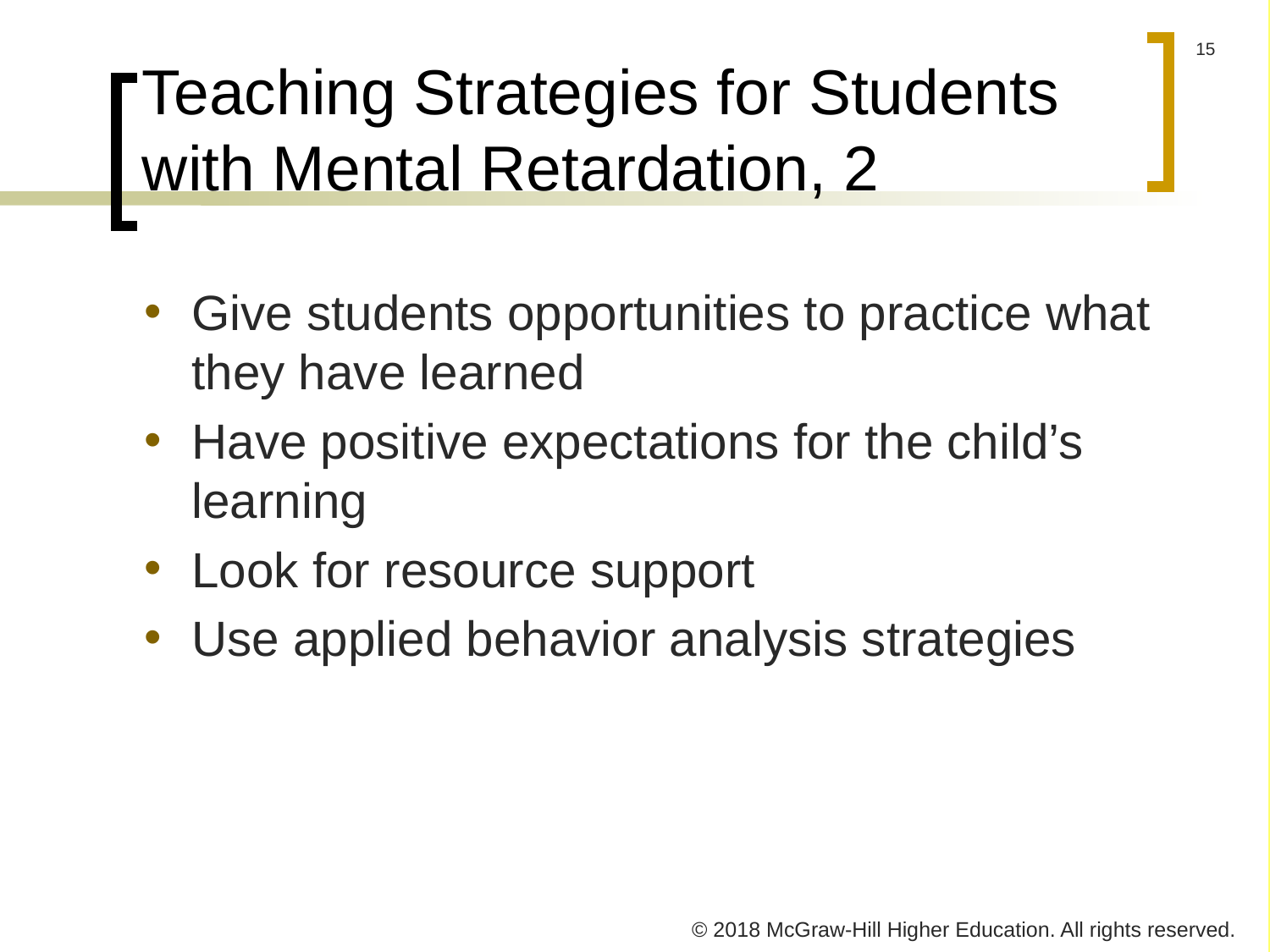

# Teaching Strategies for Students with Mental Retardation, 2
Give students opportunities to practice what they have learned
Have positive expectations for the child’s learning
Look for resource support
Use applied behavior analysis strategies